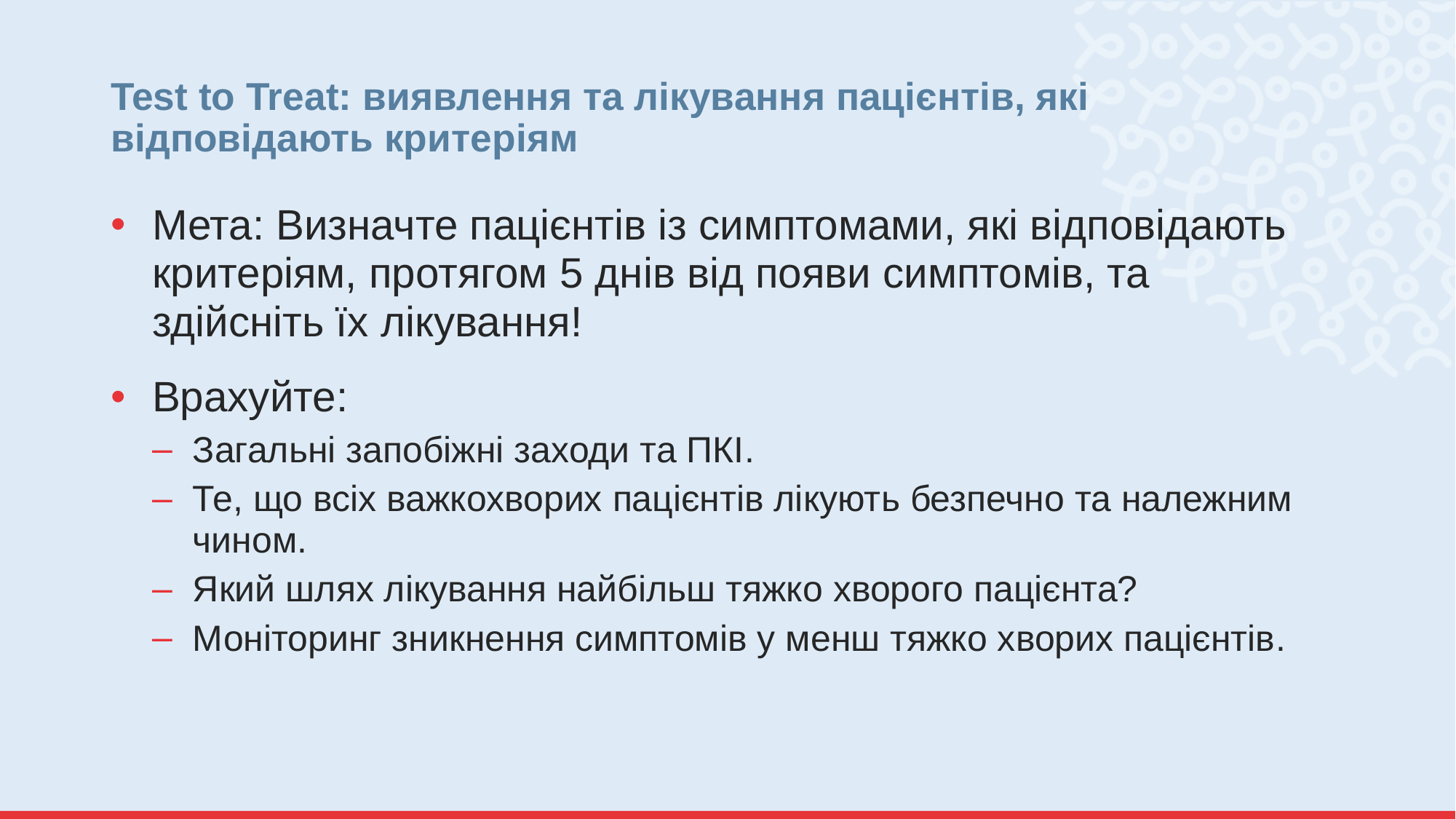

# Test to Treat: виявлення та лікування пацієнтів, які відповідають критеріям
Мета: Визначте пацієнтів із симптомами, які відповідають критеріям, протягом 5 днів від появи симптомів, та здійсніть їх лікування!
Врахуйте:
Загальні запобіжні заходи та ПКІ.
Те, що всіх важкохворих пацієнтів лікують безпечно та належним чином.
Який шлях лікування найбільш тяжко хворого пацієнта?
Моніторинг зникнення симптомів у менш тяжко хворих пацієнтів.